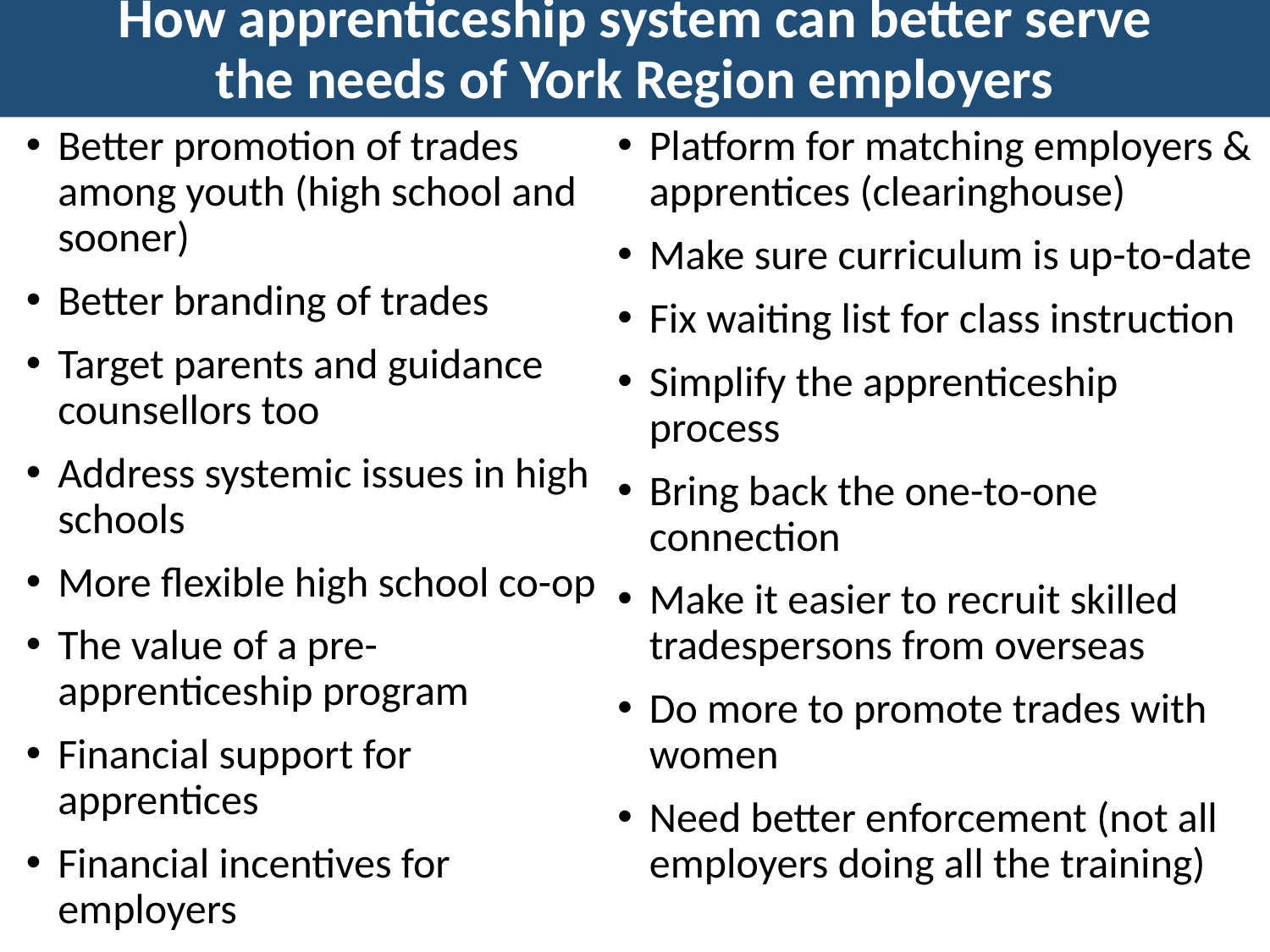

How apprenticeship system can better serve
the needs of York Region employers
Better promotion of trades among youth (high school and sooner)
Better branding of trades
Target parents and guidance counsellors too
Address systemic issues in high schools
More flexible high school co-op
The value of a pre-apprenticeship program
Financial support for apprentices
Financial incentives for employers
Platform for matching employers & apprentices (clearinghouse)
Make sure curriculum is up-to-date
Fix waiting list for class instruction
Simplify the apprenticeship process
Bring back the one-to-one connection
Make it easier to recruit skilled tradespersons from overseas
Do more to promote trades with women
Need better enforcement (not all employers doing all the training)